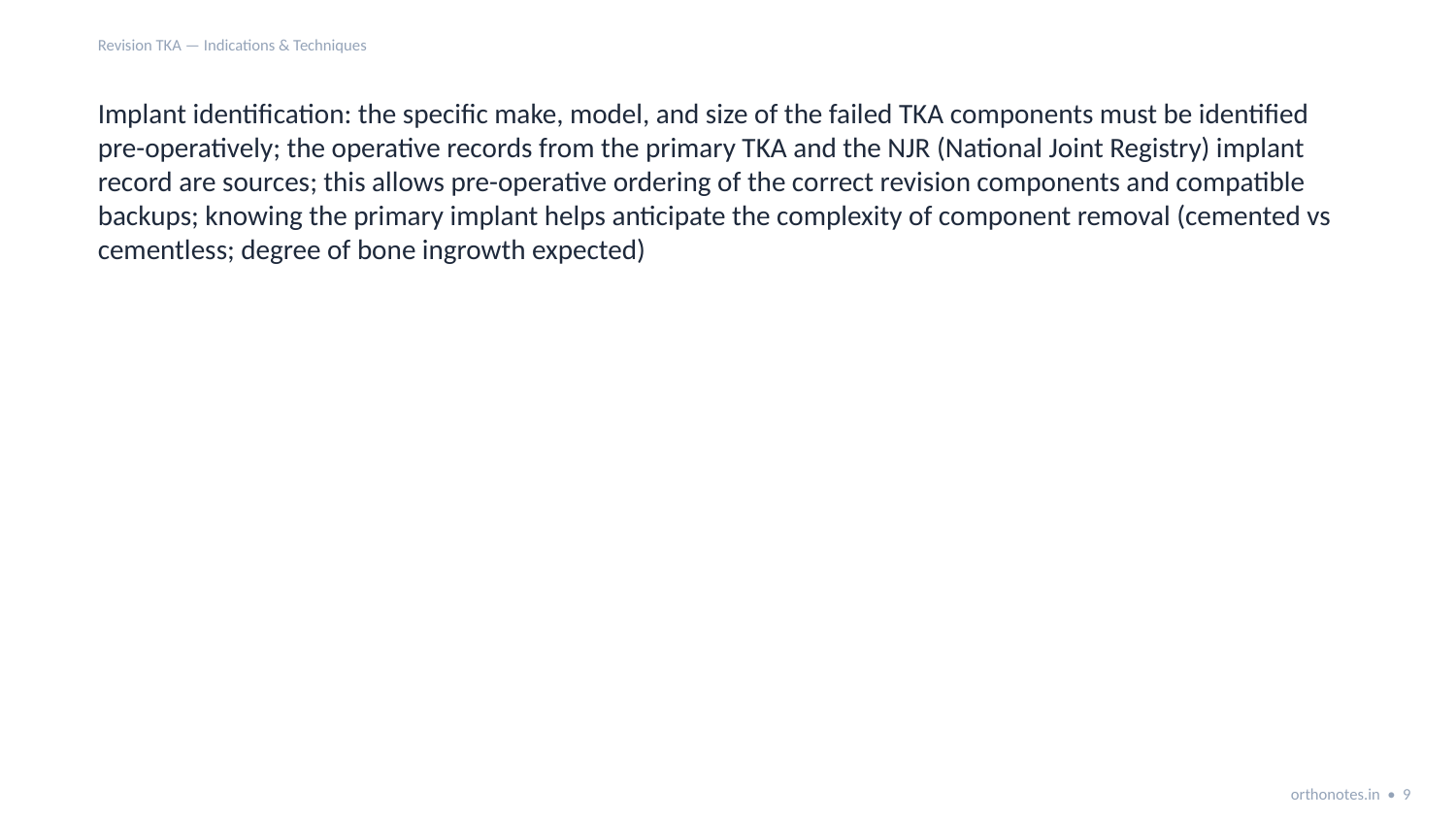

Revision TKA — Indications & Techniques
Implant identification: the specific make, model, and size of the failed TKA components must be identified pre-operatively; the operative records from the primary TKA and the NJR (National Joint Registry) implant record are sources; this allows pre-operative ordering of the correct revision components and compatible backups; knowing the primary implant helps anticipate the complexity of component removal (cemented vs cementless; degree of bone ingrowth expected)
orthonotes.in  •  9